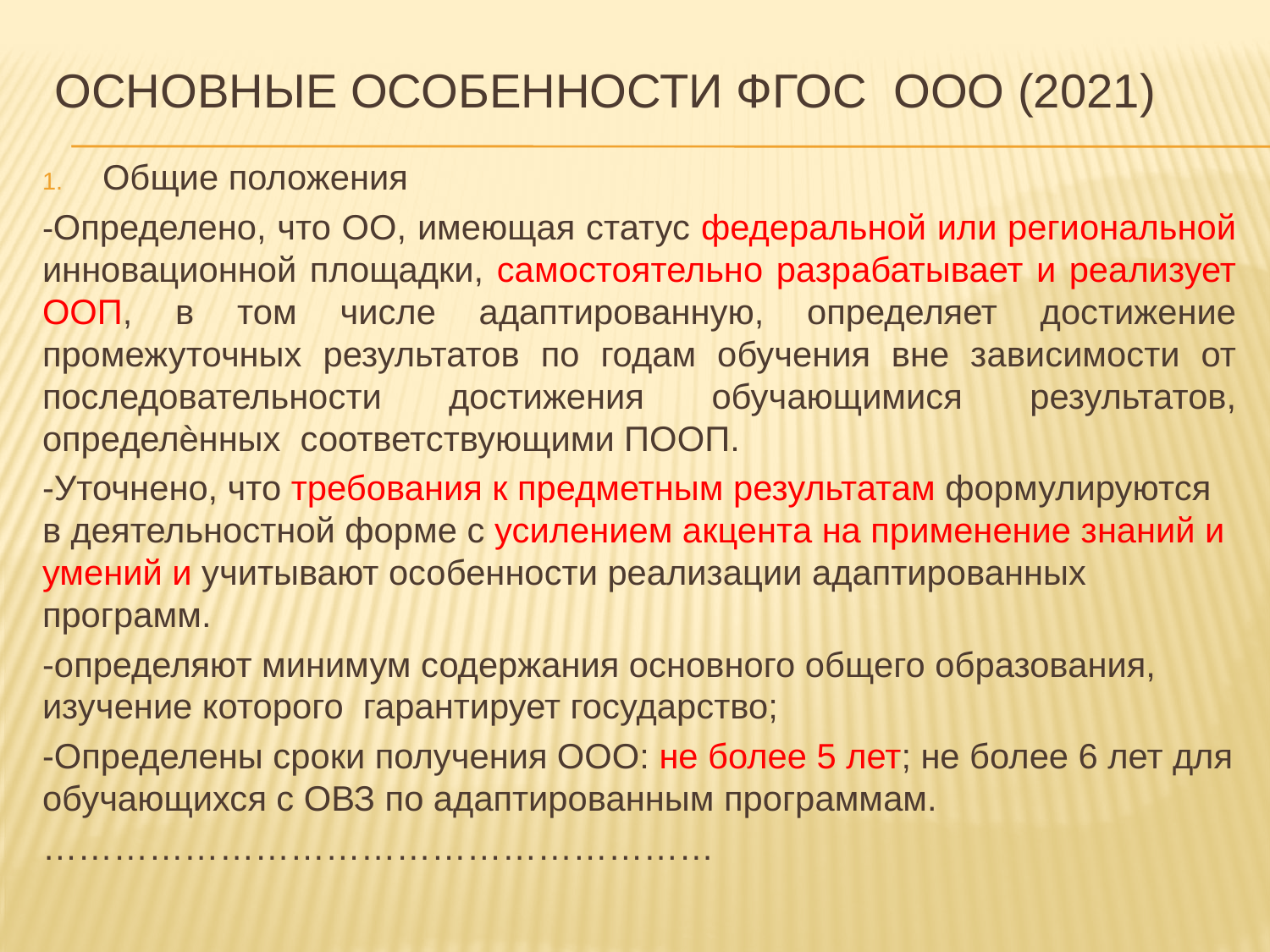

# Основные особенности ФГОС  ООО (2021)
Общие положения
-Определено, что ОО, имеющая статус федеральной или региональной инновационной площадки, самостоятельно разрабатывает и реализует ООП, в том числе адаптированную, определяет достижение промежуточных результатов по годам обучения вне зависимости от последовательности достижения обучающимися результатов, определѐнных  соответствующими ПООП.
-Уточнено, что требования к предметным результатам формулируются в деятельностной форме с усилением акцента на применение знаний и умений и учитывают особенности реализации адаптированных программ.
-определяют минимум содержания основного общего образования, изучение которого  гарантирует государство;
-Определены сроки получения ООО: не более 5 лет; не более 6 лет для обучающихся с ОВЗ по адаптированным программам.
…………………………………………………